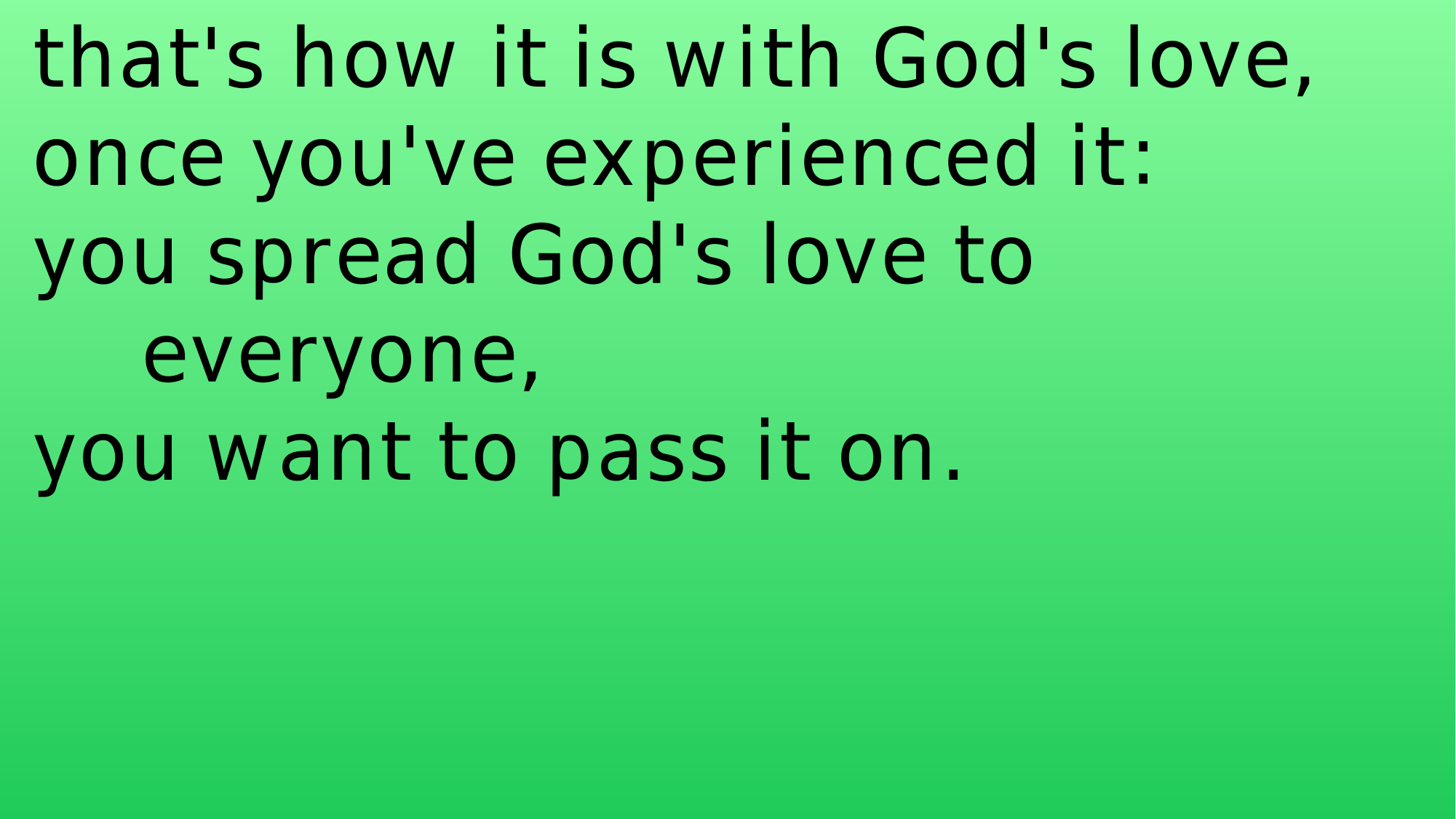

that's how it is with God's love,
 once you've experienced it:
 you spread God's love to
	 everyone,
 you want to pass it on.